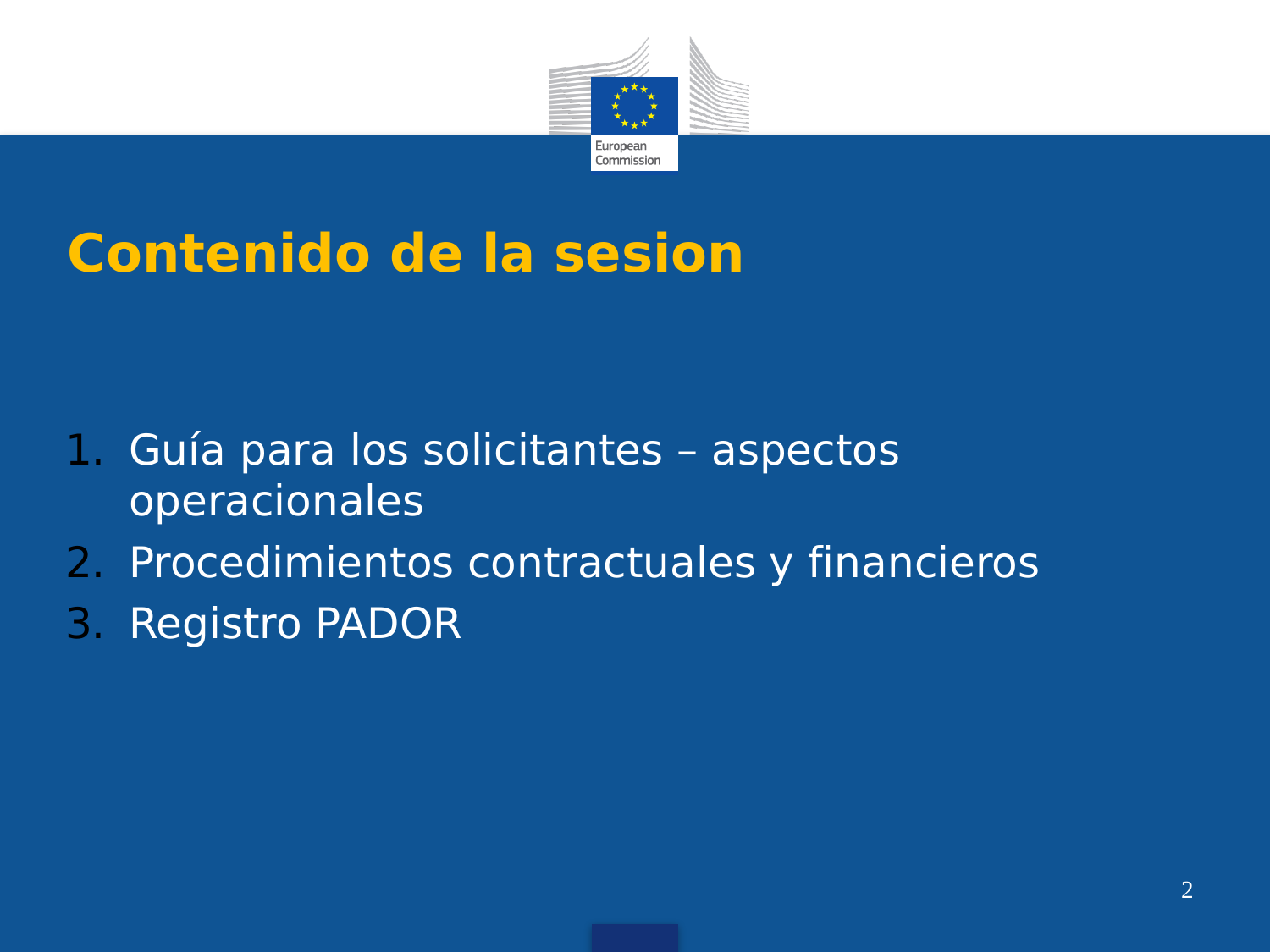

# Contenido de la sesion
Guía para los solicitantes – aspectos operacionales
Procedimientos contractuales y financieros
Registro PADOR

2